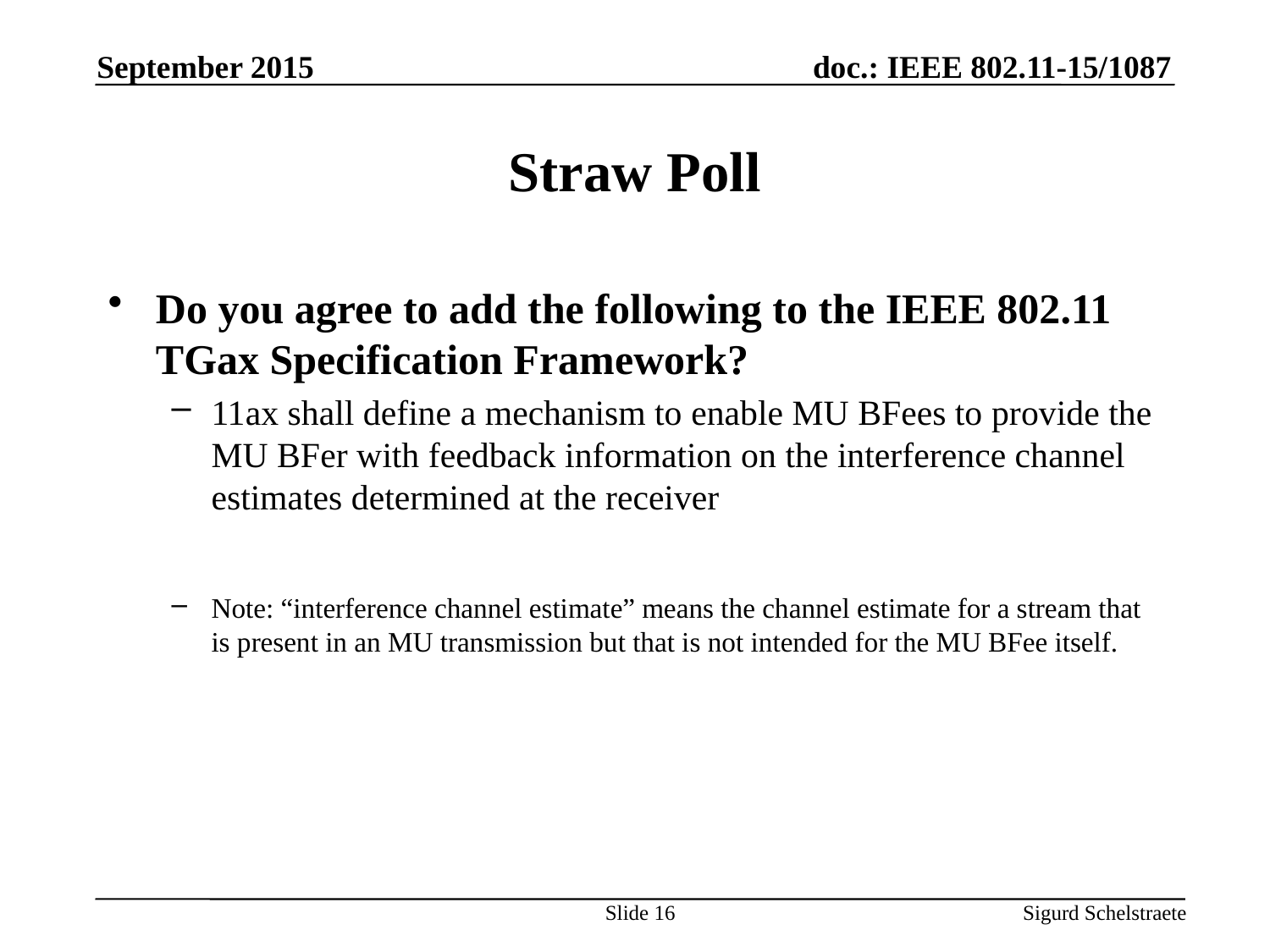

September 2015
# Straw Poll
Do you agree to add the following to the IEEE 802.11 TGax Specification Framework?
11ax shall define a mechanism to enable MU BFees to provide the MU BFer with feedback information on the interference channel estimates determined at the receiver

Note: “interference channel estimate” means the channel estimate for a stream that is present in an MU transmission but that is not intended for the MU BFee itself.
Slide 16
Sigurd Schelstraete